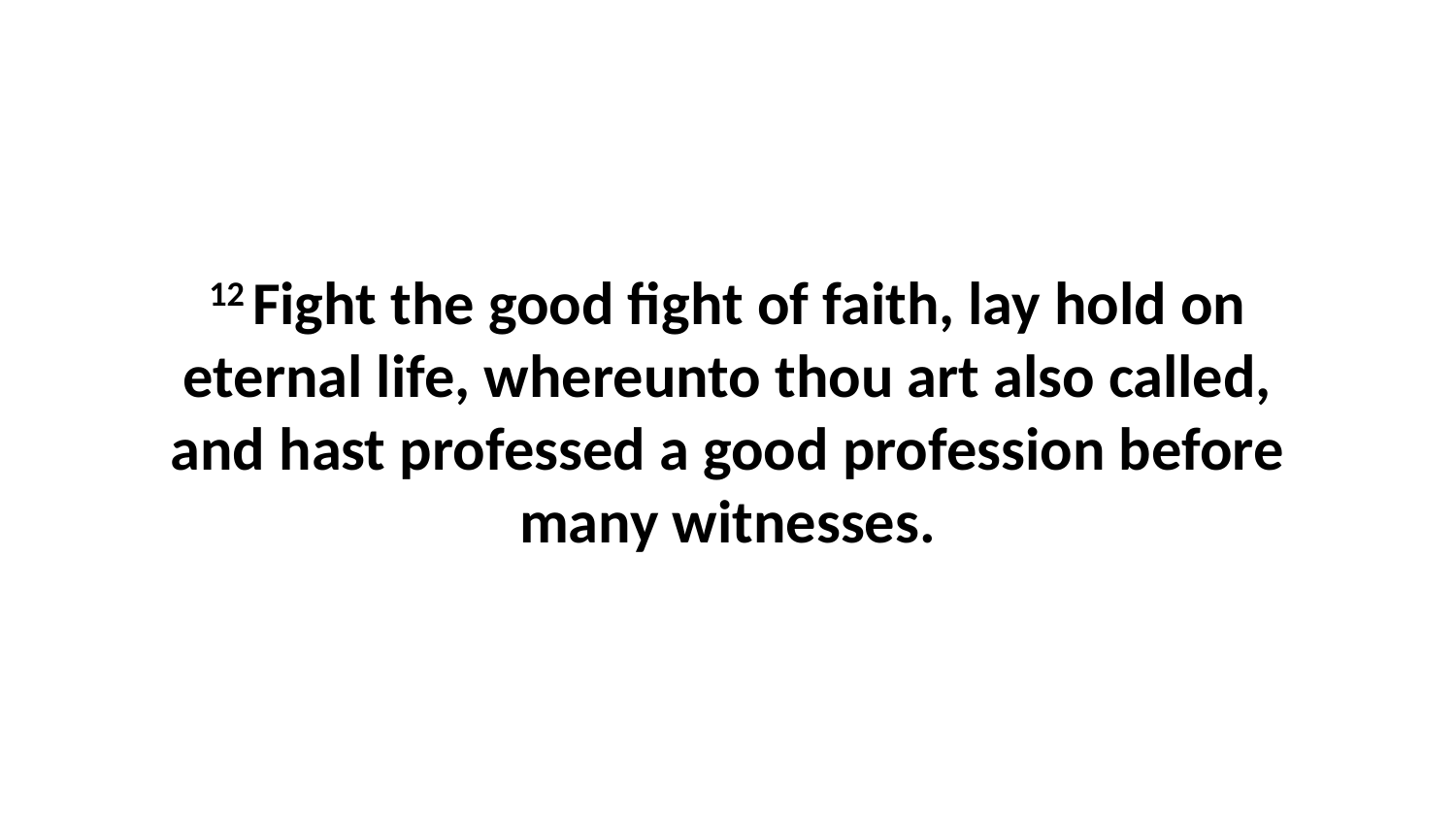

12 Fight the good fight of faith, lay hold on eternal life, whereunto thou art also called, and hast professed a good profession before many witnesses.